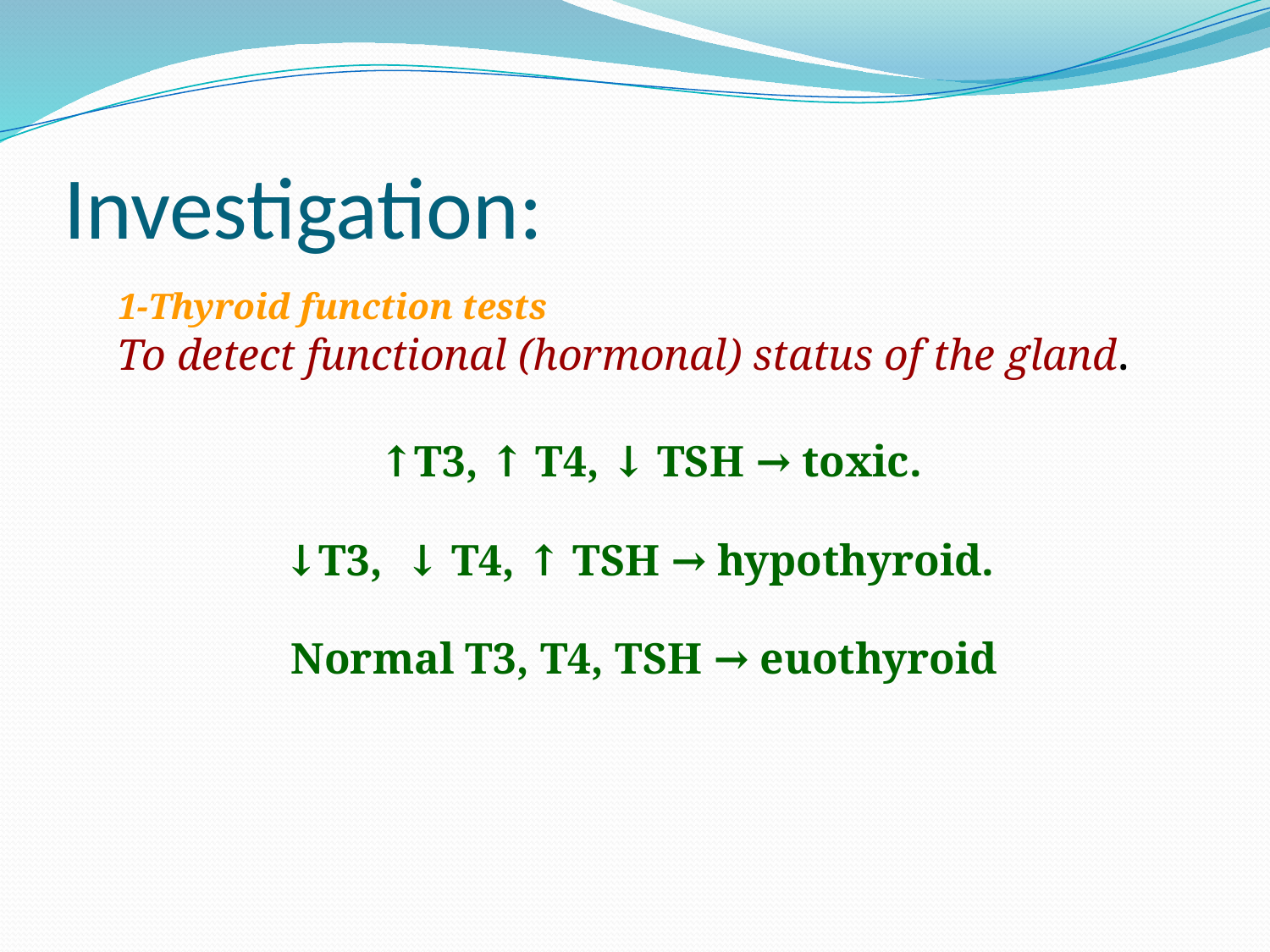

# Investigation:
1-Thyroid function tests
To detect functional (hormonal) status of the gland.

 ↑T3, ↑ T4, ↓ TSH → toxic.

↓T3,  ↓ T4, ↑ TSH → hypothyroid.

Normal T3, T4, TSH → euothyroid